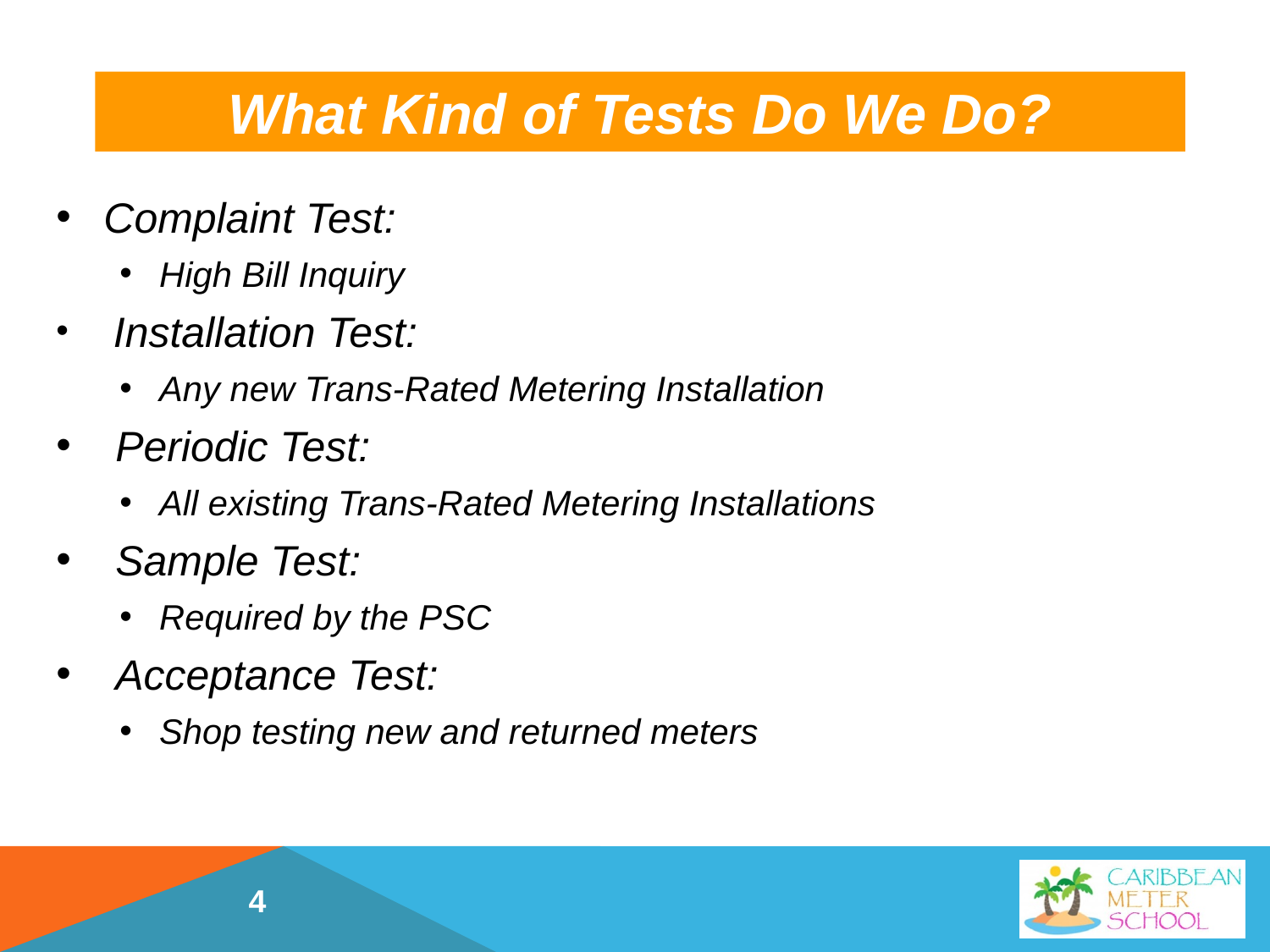

What Kind of Tests Do We Do?
Complaint Test:
High Bill Inquiry
 Installation Test:
Any new Trans-Rated Metering Installation
 Periodic Test:
All existing Trans-Rated Metering Installations
 Sample Test:
Required by the PSC
 Acceptance Test:
Shop testing new and returned meters
4